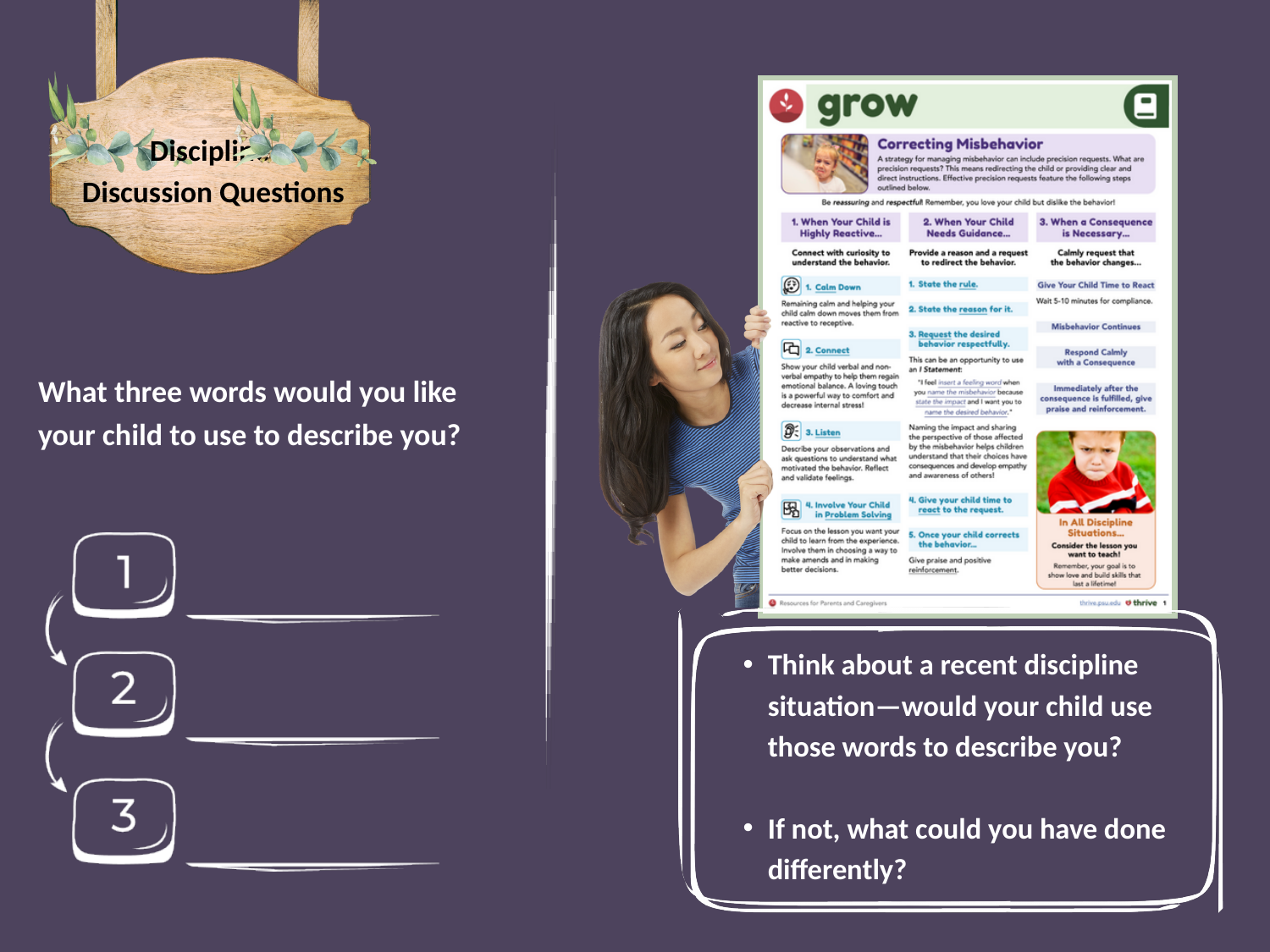

Discipline
Discussion Questions

What three words would you like your child to use to describe you?

Think about a recent discipline situation—would your child use those words to describe you?

If not, what could you have done differently?